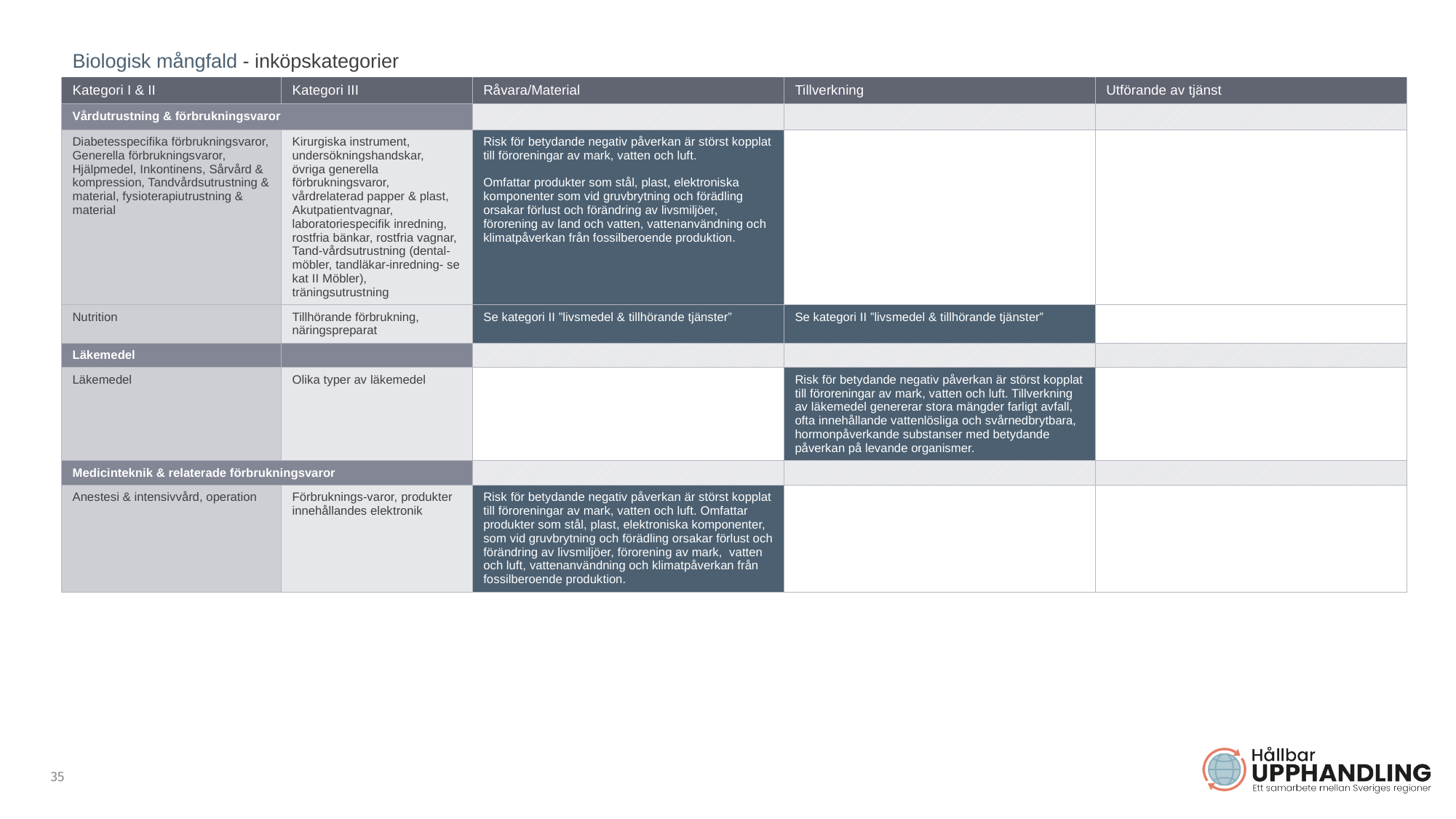

| Biologisk mångfald - inköpskategorier |  |  |  |  |
| --- | --- | --- | --- | --- |
| Kategori I & II | Kategori III | Råvara/Material | Tillverkning | Utförande av tjänst |
| Vårdutrustning & förbrukningsvaror |  |  |  |  |
| Diabetesspecifika förbrukningsvaror, Generella förbrukningsvaror, Hjälpmedel, Inkontinens, Sårvård & kompression, Tandvårdsutrustning & material, fysioterapiutrustning & material | Kirurgiska instrument, undersökningshandskar, övriga generella förbrukningsvaror, vårdrelaterad papper & plast, Akutpatientvagnar, laboratoriespecifik inredning, rostfria bänkar, rostfria vagnar, Tand-vårdsutrustning (dental-möbler, tandläkar-inredning- se kat II Möbler), träningsutrustning | Risk för betydande negativ påverkan är störst kopplat till föroreningar av mark, vatten och luft. Omfattar produkter som stål, plast, elektroniska komponenter som vid gruvbrytning och förädling orsakar förlust och förändring av livsmiljöer, förorening av land och vatten, vattenanvändning och klimatpåverkan från fossilberoende produktion. |  |  |
| Nutrition | Tillhörande förbrukning, näringspreparat | Se kategori II ”livsmedel & tillhörande tjänster” | Se kategori II ”livsmedel & tillhörande tjänster” |  |
| Läkemedel |  |  |  |  |
| Läkemedel | Olika typer av läkemedel |  | Risk för betydande negativ påverkan är störst kopplat till föroreningar av mark, vatten och luft. Tillverkning av läkemedel genererar stora mängder farligt avfall, ofta innehållande vattenlösliga och svårnedbrytbara, hormonpåverkande substanser med betydande påverkan på levande organismer. |  |
| Medicinteknik & relaterade förbrukningsvaror |  |  |  |  |
| Anestesi & intensivvård, operation | Förbruknings-varor, produkter innehållandes elektronik | Risk för betydande negativ påverkan är störst kopplat till föroreningar av mark, vatten och luft. Omfattar produkter som stål, plast, elektroniska komponenter, som vid gruvbrytning och förädling orsakar förlust och förändring av livsmiljöer, förorening av mark, vatten och luft, vattenanvändning och klimatpåverkan från fossilberoende produktion. |  |  |
35